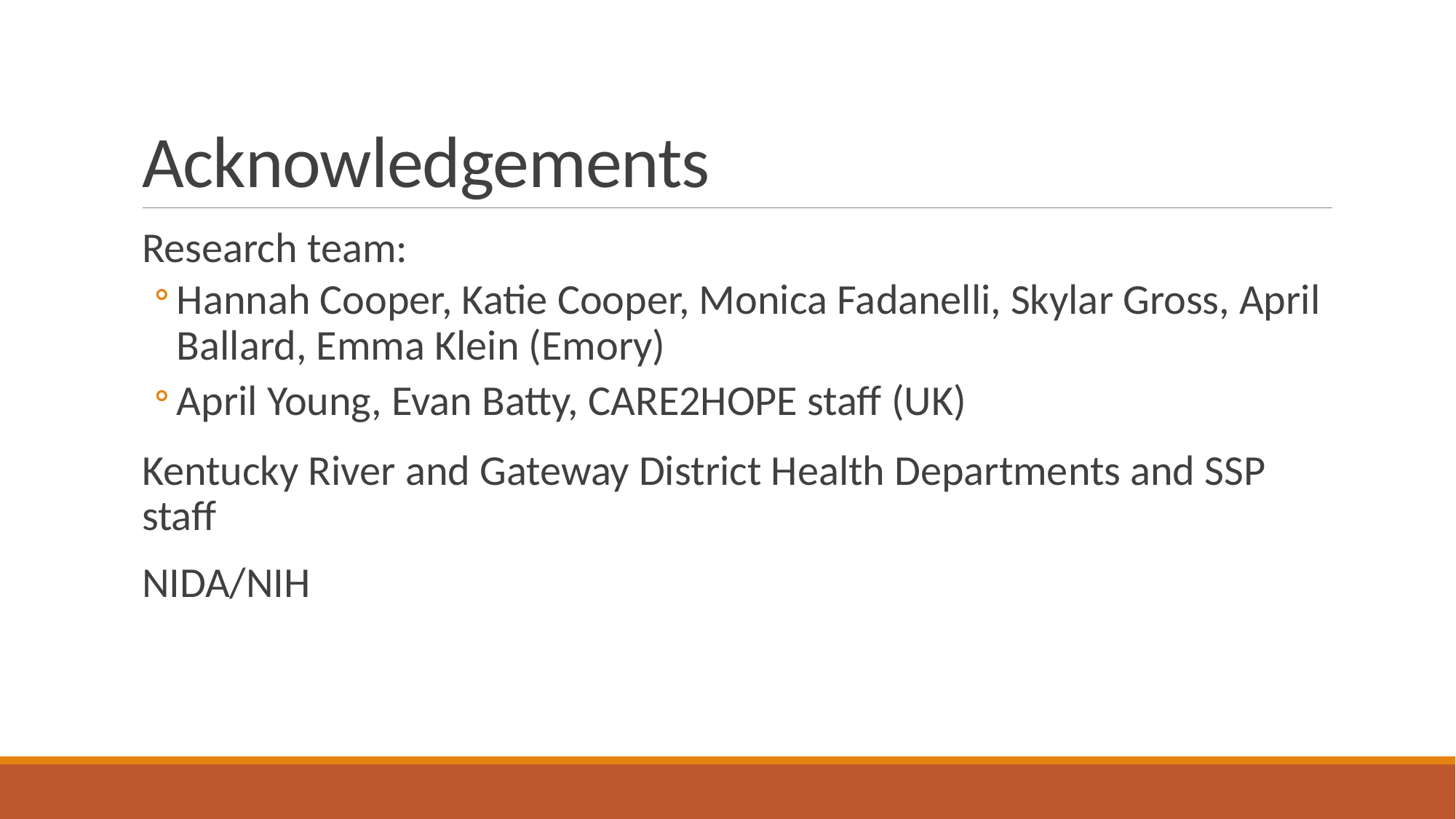

# Acknowledgements
Research team:
Hannah Cooper, Katie Cooper, Monica Fadanelli, Skylar Gross, April Ballard, Emma Klein (Emory)
April Young, Evan Batty, CARE2HOPE staff (UK)
Kentucky River and Gateway District Health Departments and SSP staff
NIDA/NIH